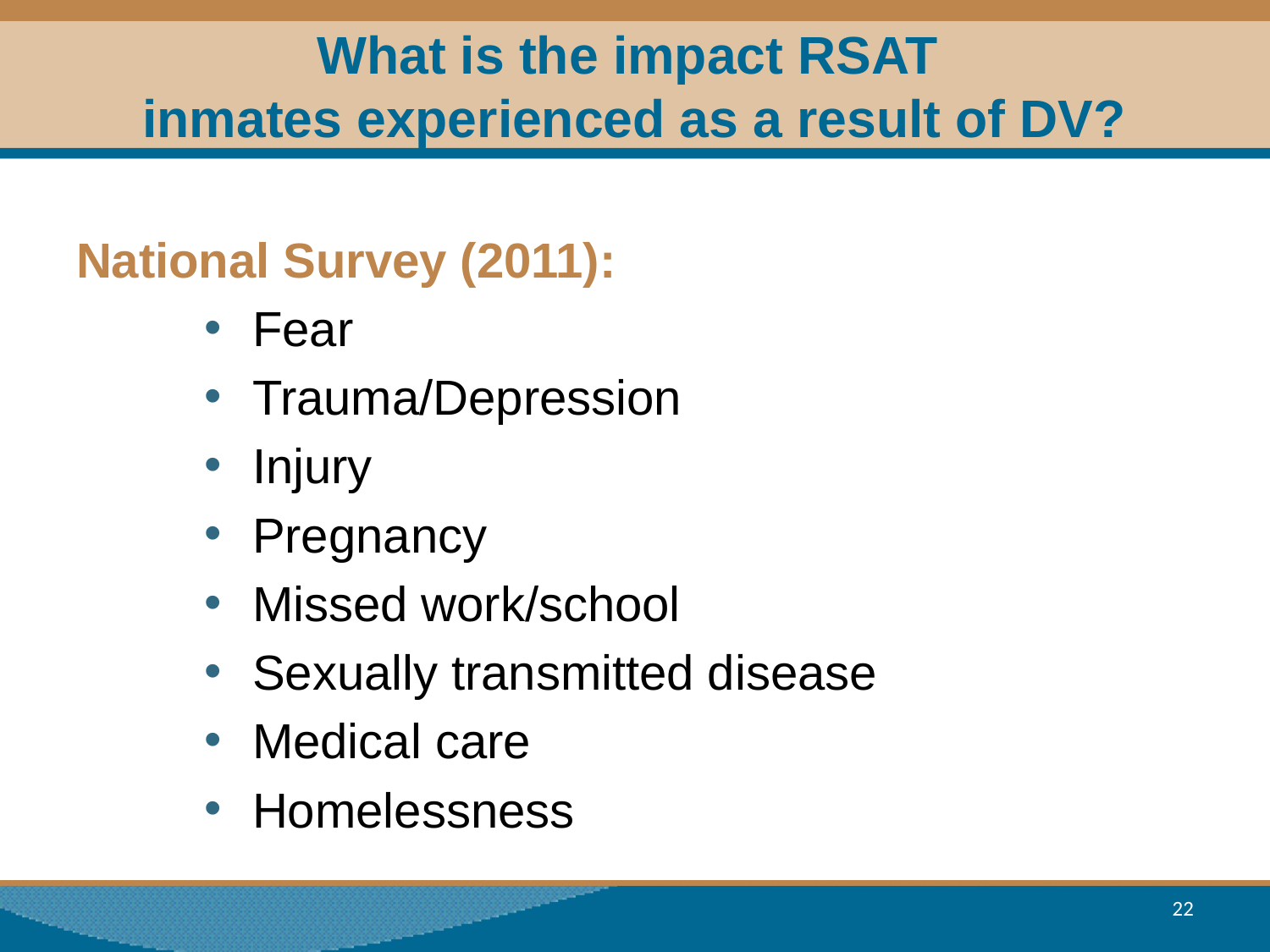

# What is the impact RSAT inmates experienced as a result of DV?
National Survey (2011):
Fear
Trauma/Depression
Injury
Pregnancy
Missed work/school
Sexually transmitted disease
Medical care
Homelessness
22